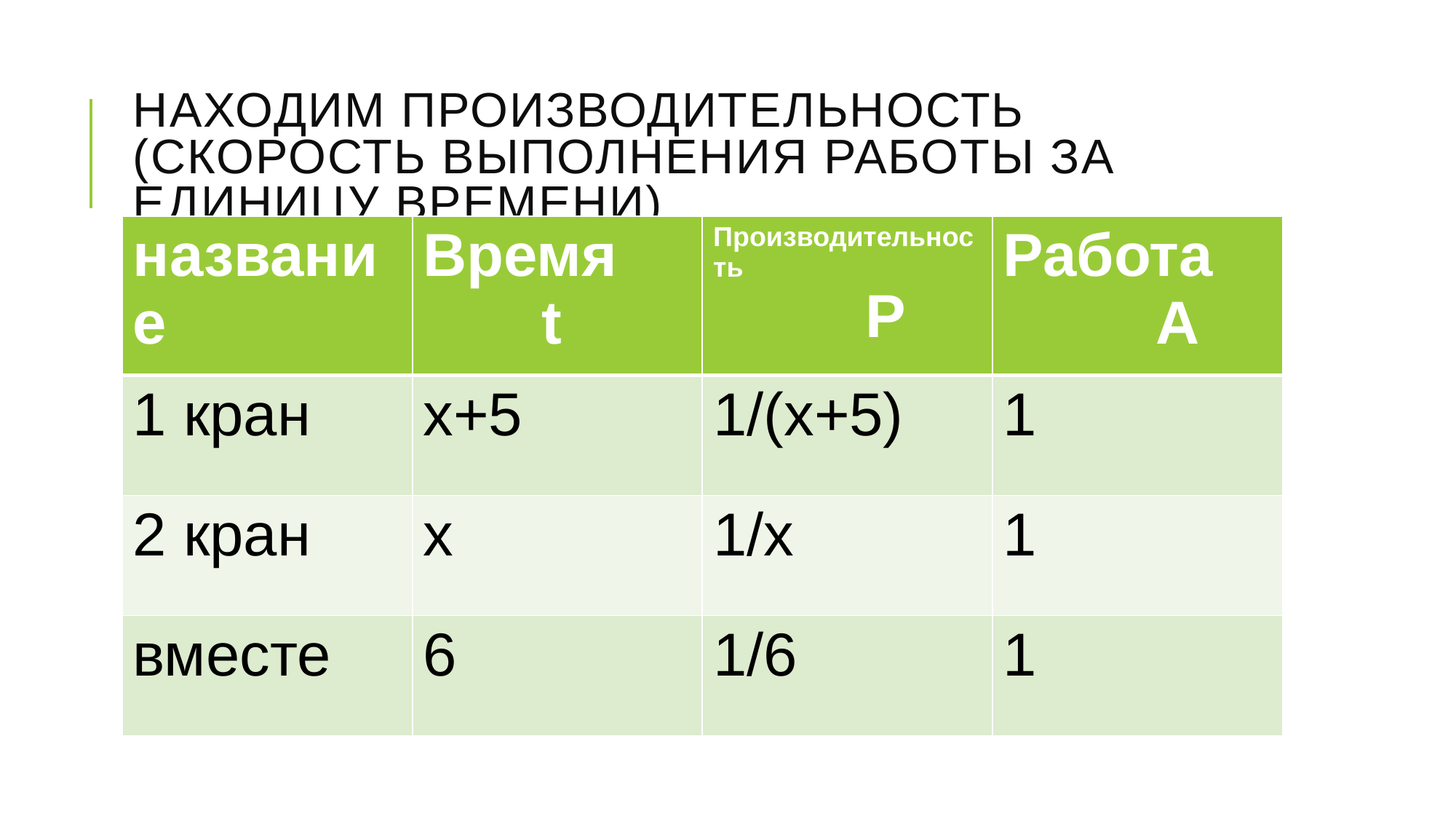

# Находим производительность (скорость выполнения работы за единицу времени)
| название | Время t | Производительность Р | Работа А |
| --- | --- | --- | --- |
| 1 кран | х+5 | 1/(х+5) | 1 |
| 2 кран | х | 1/х | 1 |
| вместе | 6 | 1/6 | 1 |